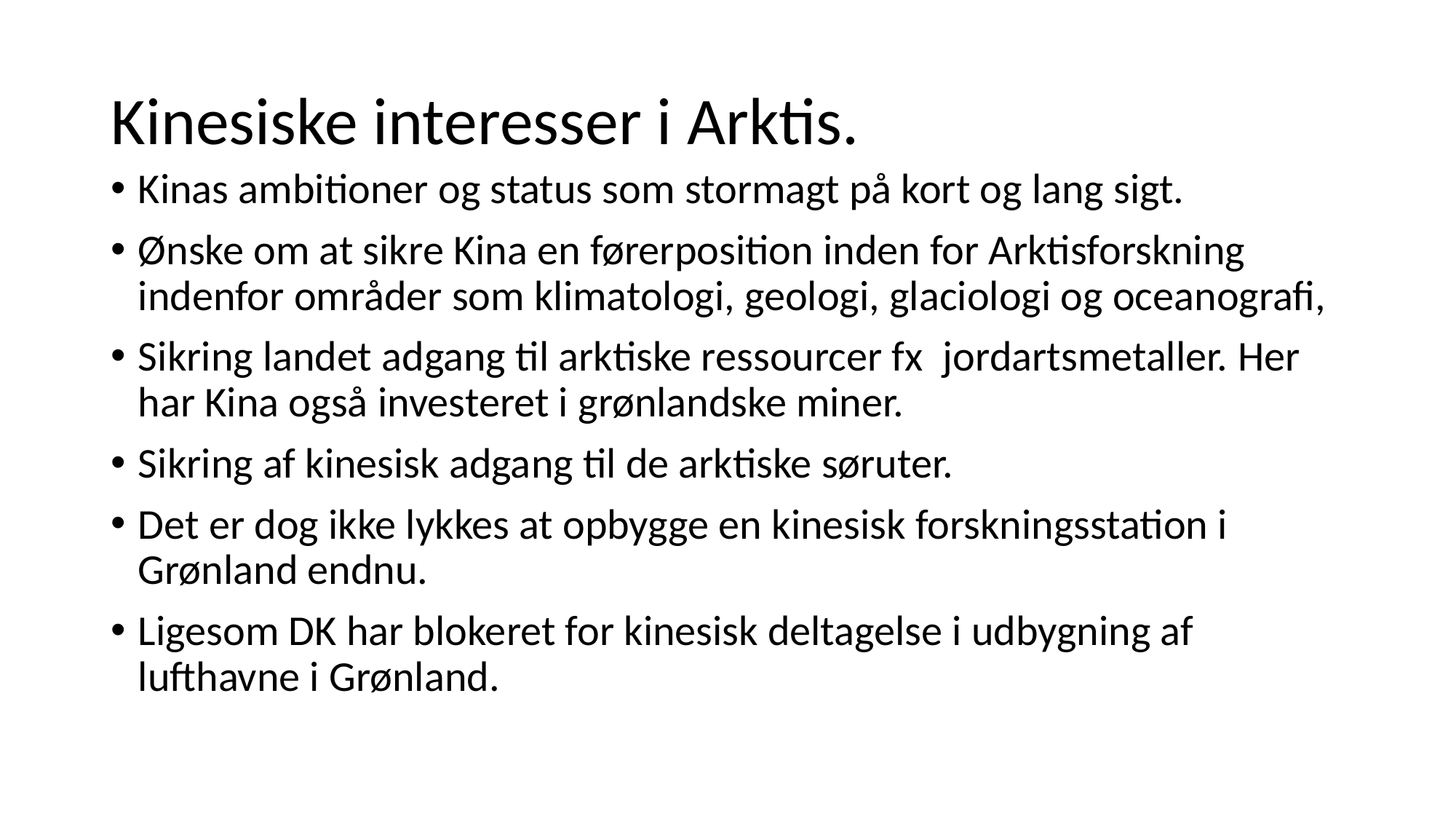

# Kinesiske interesser i Arktis.
Kinas ambitioner og status som stormagt på kort og lang sigt.
Ønske om at sikre Kina en førerposition inden for Arktisforskning indenfor områder som klimatologi, geologi, glaciologi og oceanografi,
Sikring landet adgang til arktiske ressourcer fx  jordartsmetaller. Her har Kina også investeret i grønlandske miner.
Sikring af kinesisk adgang til de arktiske søruter.
Det er dog ikke lykkes at opbygge en kinesisk forskningsstation i Grønland endnu.
Ligesom DK har blokeret for kinesisk deltagelse i udbygning af lufthavne i Grønland.